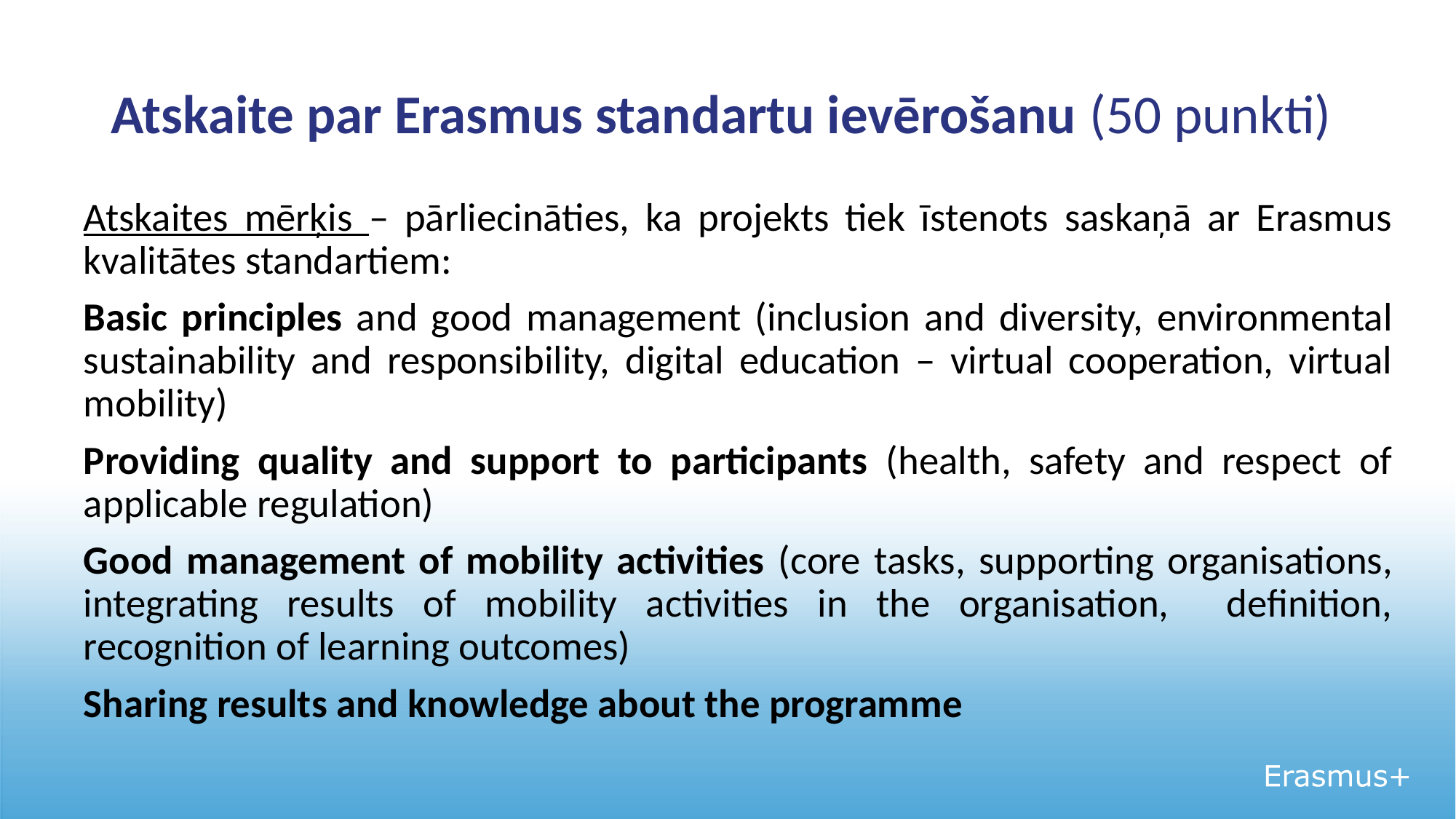

# Atskaite par Erasmus standartu ievērošanu (50 punkti)
Atskaites mērķis – pārliecināties, ka projekts tiek īstenots saskaņā ar Erasmus kvalitātes standartiem:
Basic principles and good management (inclusion and diversity, environmental sustainability and responsibility, digital education – virtual cooperation, virtual mobility)
Providing quality and support to participants (health, safety and respect of applicable regulation)
Good management of mobility activities (core tasks, supporting organisations, integrating results of mobility activities in the organisation,  definition, recognition of learning outcomes)
Sharing results and knowledge about the programme